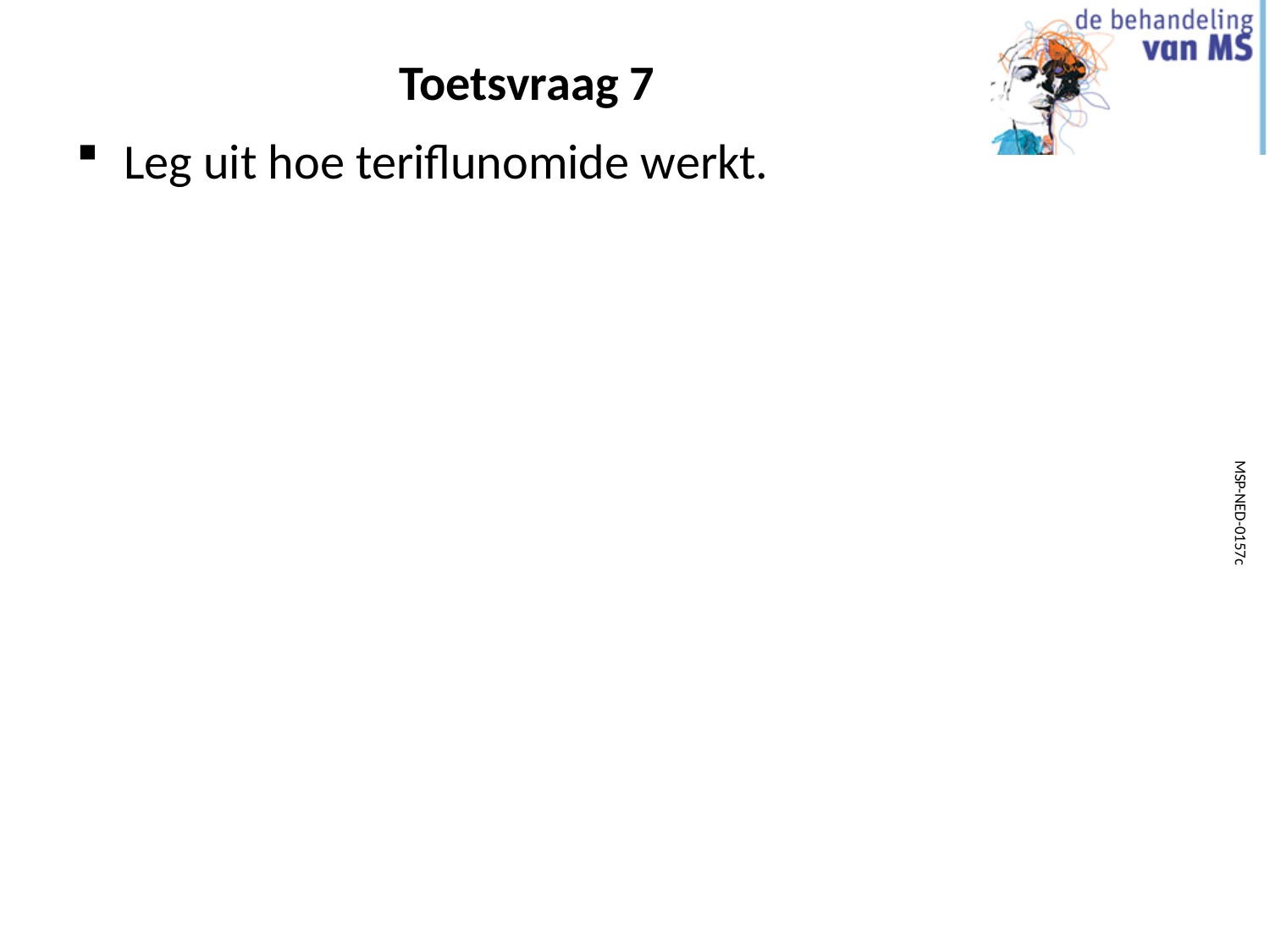

# Toetsvraag 7
Leg uit hoe teriflunomide werkt.